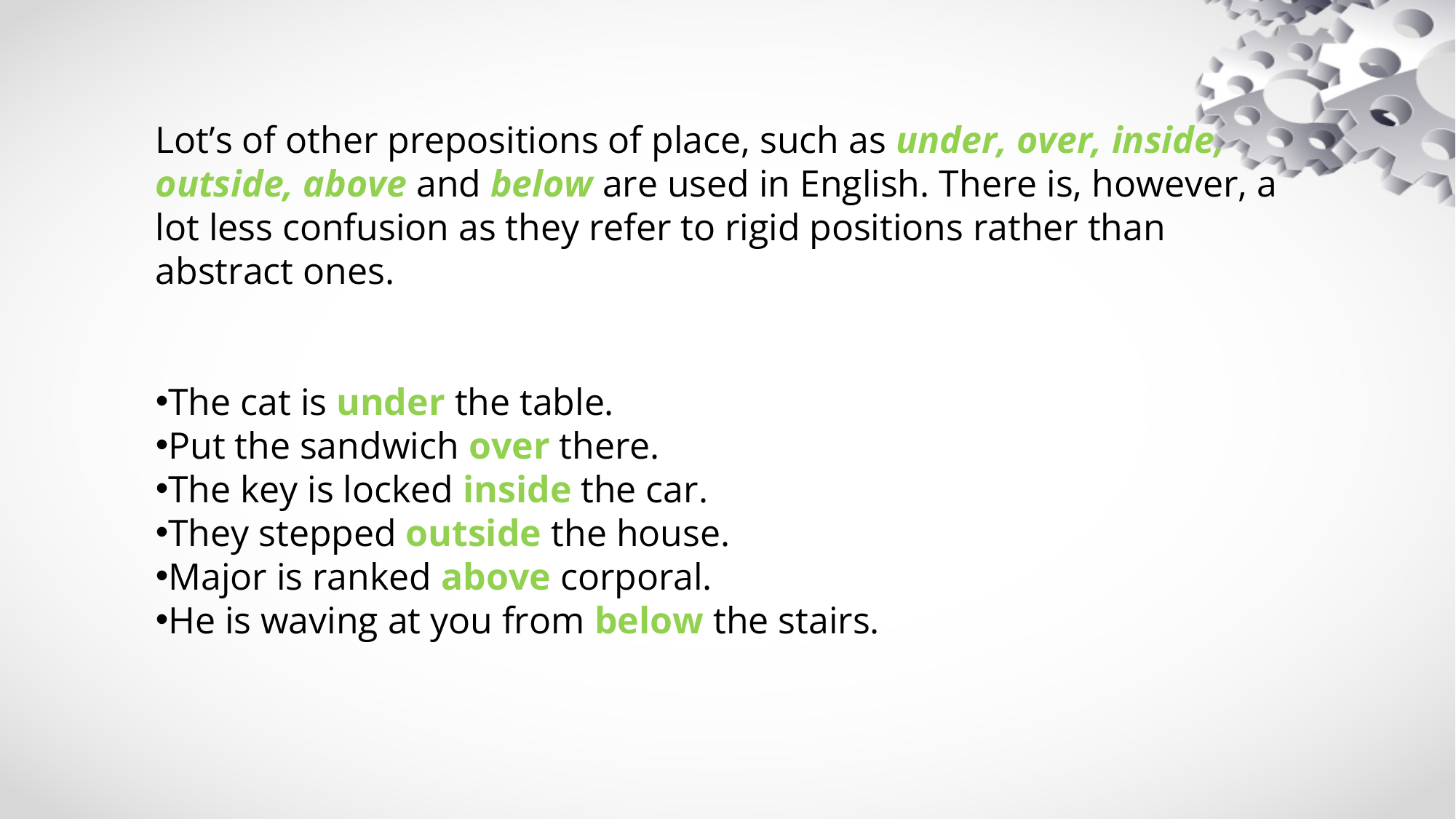

Lot’s of other prepositions of place, such as under, over, inside, outside, above and below are used in English. There is, however, a lot less confusion as they refer to rigid positions rather than abstract ones.

The cat is under the table.
Put the sandwich over there.
The key is locked inside the car.
They stepped outside the house.
Major is ranked above corporal.
He is waving at you from below the stairs.